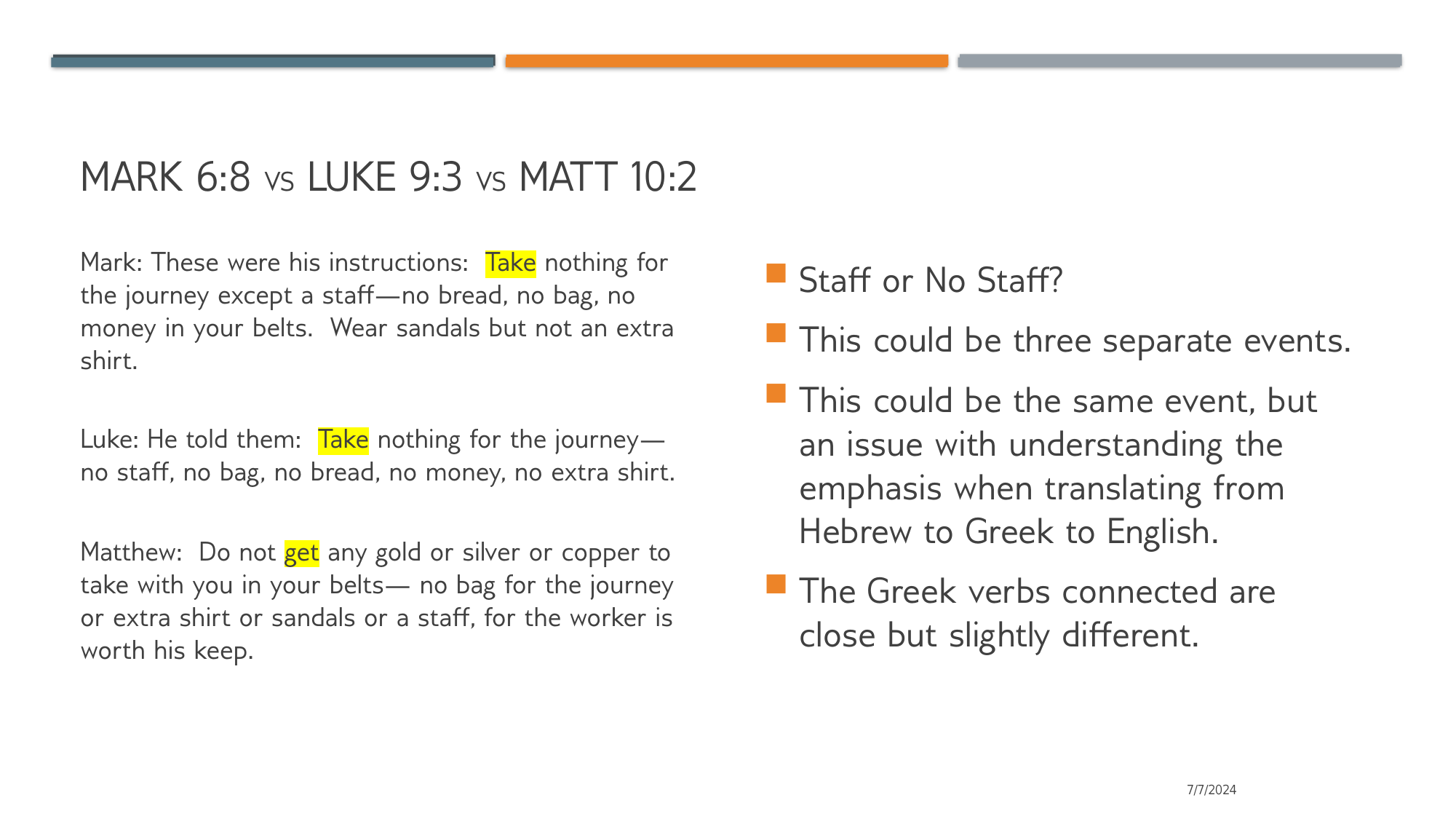

# Mark 6:8 vs Luke 9:3 vs Matt 10:2
Mark: These were his instructions:  Take nothing for the journey except a staff—no bread, no bag, no money in your belts.  Wear sandals but not an extra shirt.

Luke: He told them:  Take nothing for the journey—no staff, no bag, no bread, no money, no extra shirt.

Matthew:  Do not get any gold or silver or copper to take with you in your belts— no bag for the journey or extra shirt or sandals or a staff, for the worker is worth his keep.

Staff or No Staff?
This could be three separate events.
This could be the same event, but an issue with understanding the emphasis when translating from Hebrew to Greek to English.
The Greek verbs connected are close but slightly different.
7/7/2024